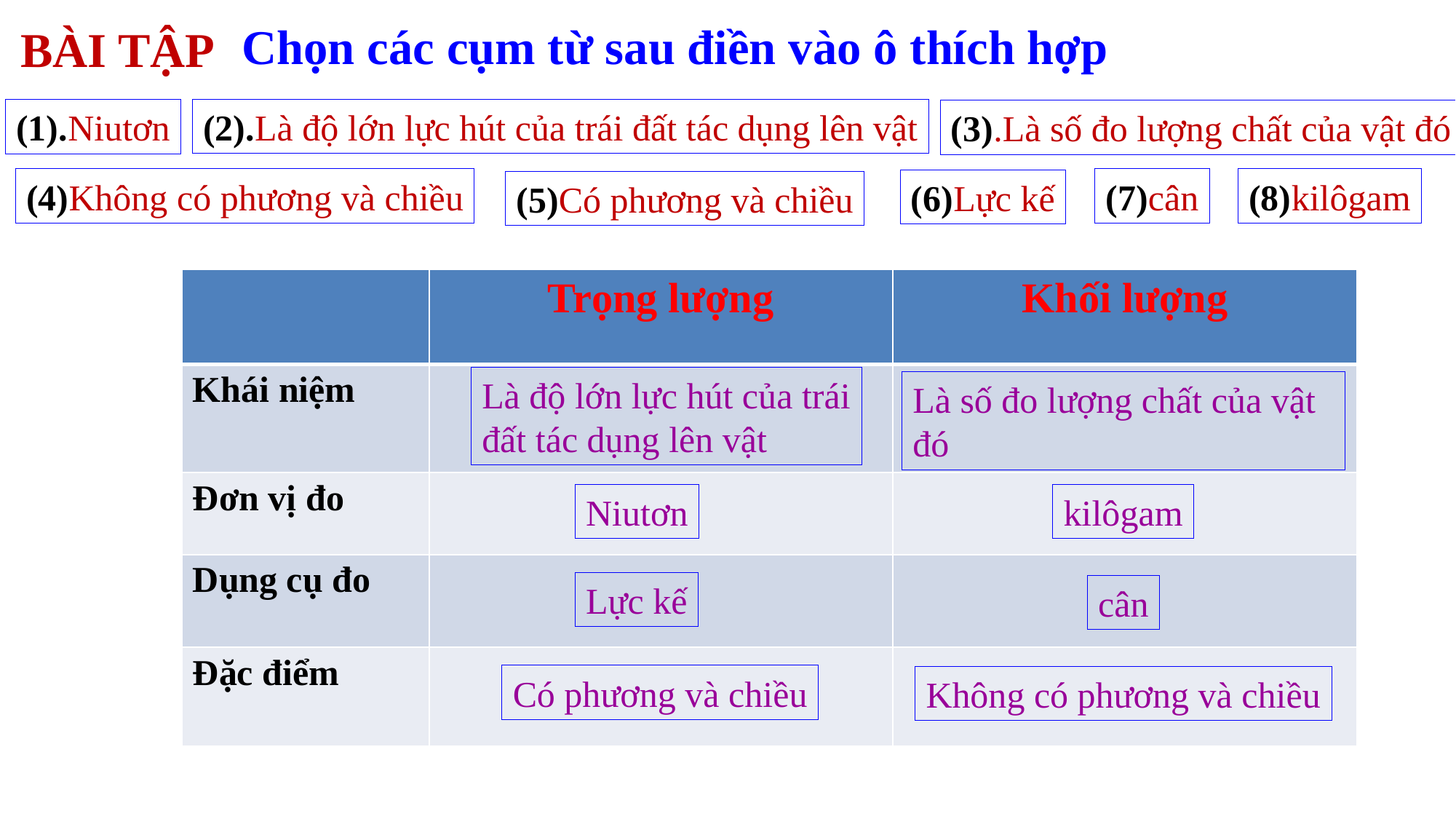

Chọn các cụm từ sau điền vào ô thích hợp
BÀI TẬP
(2).Là độ lớn lực hút của trái đất tác dụng lên vật
(1).Niutơn
(3).Là số đo lượng chất của vật đó
(7)cân
(8)kilôgam
(4)Không có phương và chiều
(6)Lực kế
(5)Có phương và chiều
|  | Trọng lượng | Khối lượng |
| --- | --- | --- |
| Khái niệm |  |  |
| Đơn vị đo |  |  |
| Dụng cụ đo |  |  |
| Đặc điểm |  |  |
Là độ lớn lực hút của trái đất tác dụng lên vật
Là số đo lượng chất của vật đó
Niutơn
kilôgam
Lực kế
cân
Có phương và chiều
Không có phương và chiều